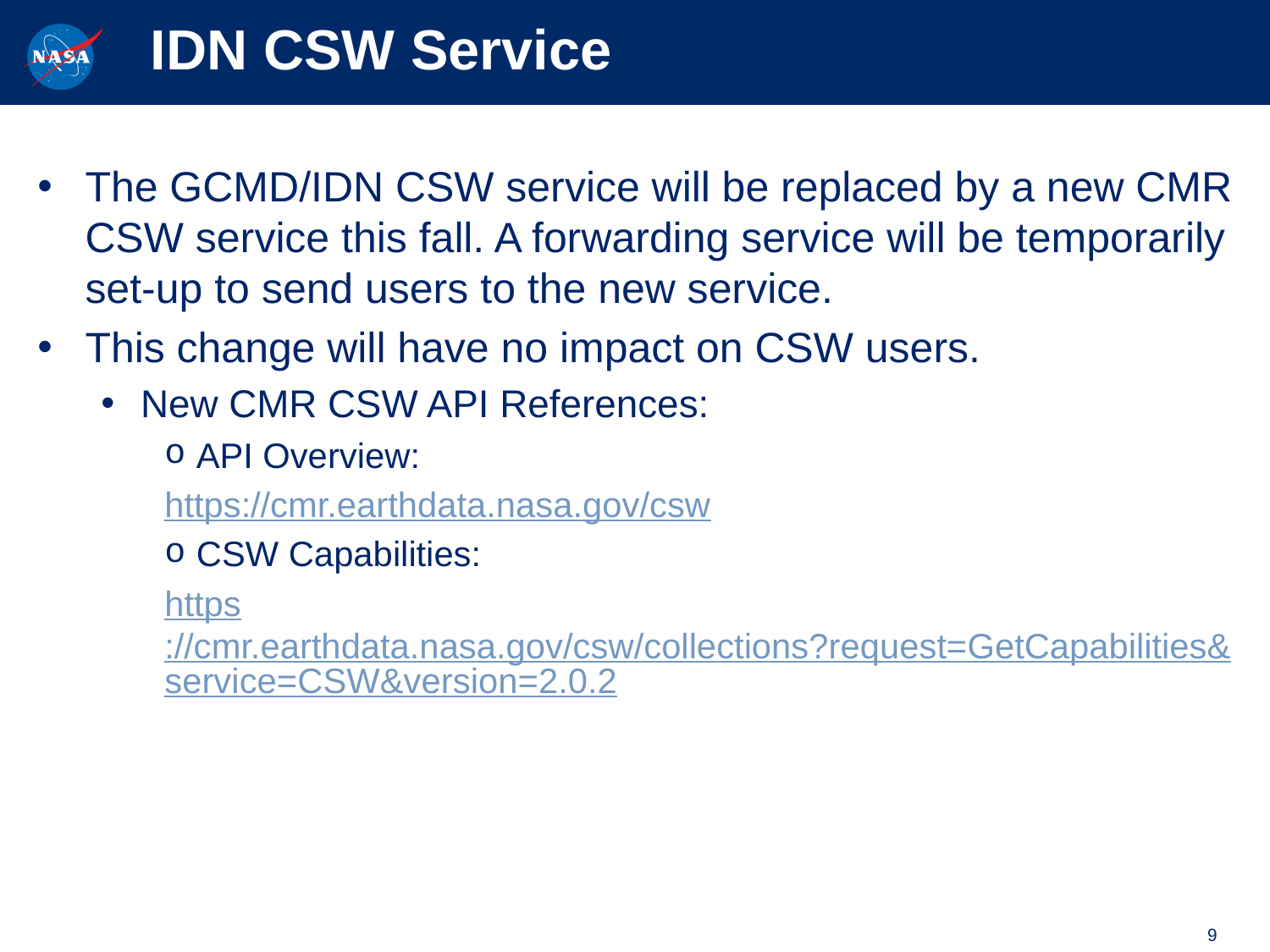

# IDN CSW Service
The GCMD/IDN CSW service will be replaced by a new CMR CSW service this fall. A forwarding service will be temporarily set-up to send users to the new service.
This change will have no impact on CSW users.
New CMR CSW API References:
API Overview:
https://cmr.earthdata.nasa.gov/csw
CSW Capabilities:
https://cmr.earthdata.nasa.gov/csw/collections?request=GetCapabilities&service=CSW&version=2.0.2

9